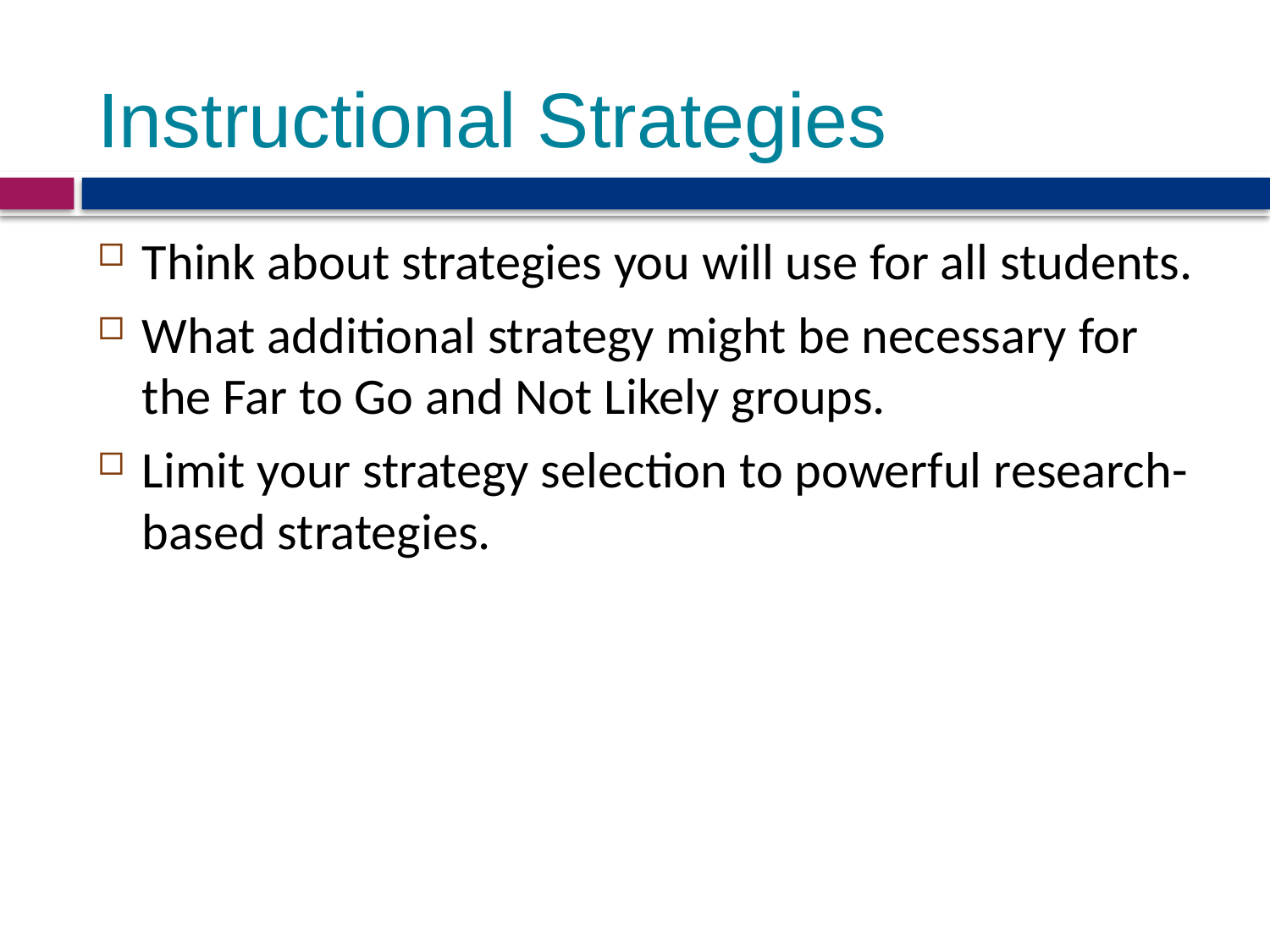

# Instructional Strategies
Think about strategies you will use for all students.
What additional strategy might be necessary for the Far to Go and Not Likely groups.
Limit your strategy selection to powerful research-based strategies.